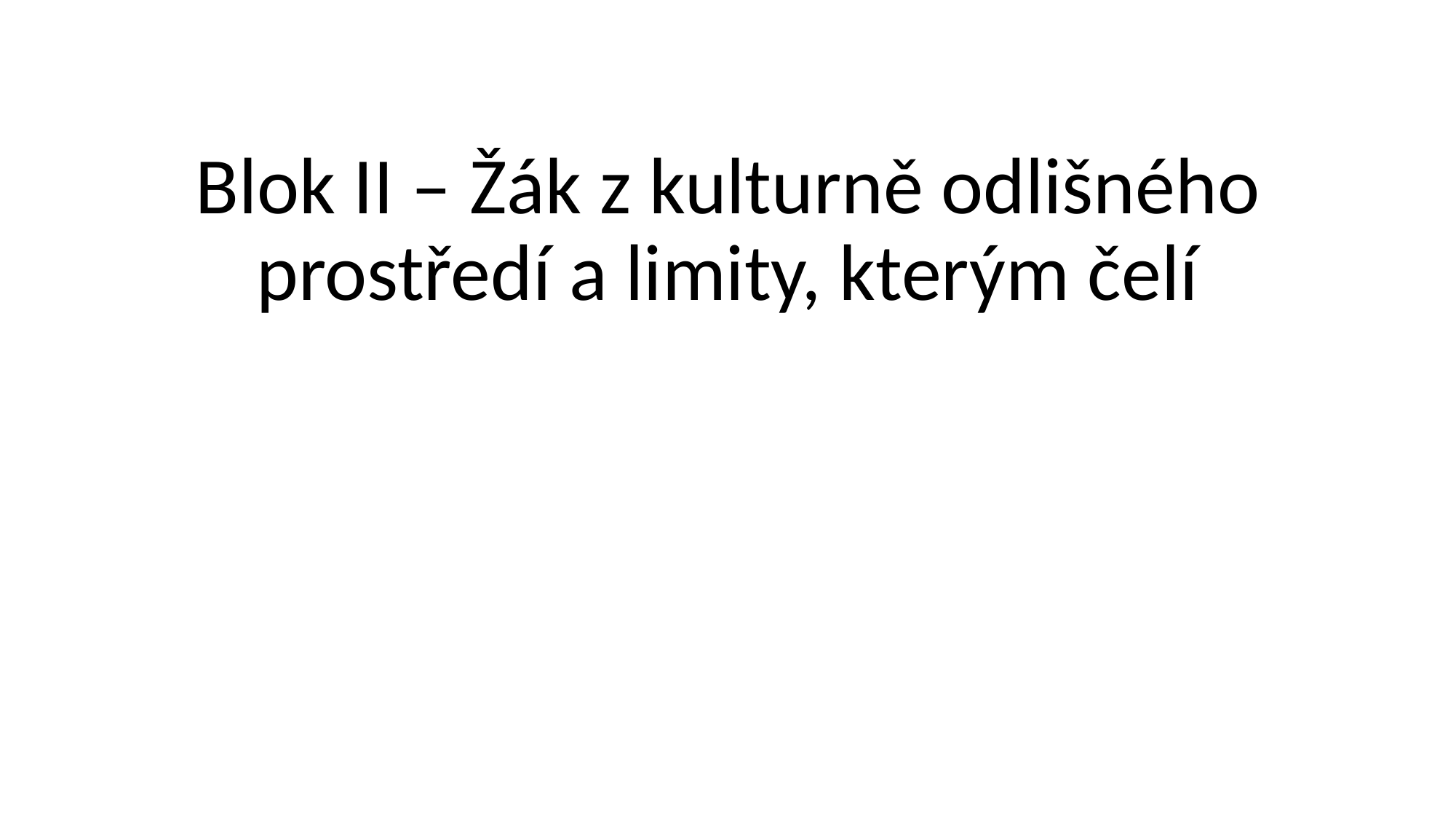

# Blok II – Žák z kulturně odlišného prostředí a limity, kterým čelí